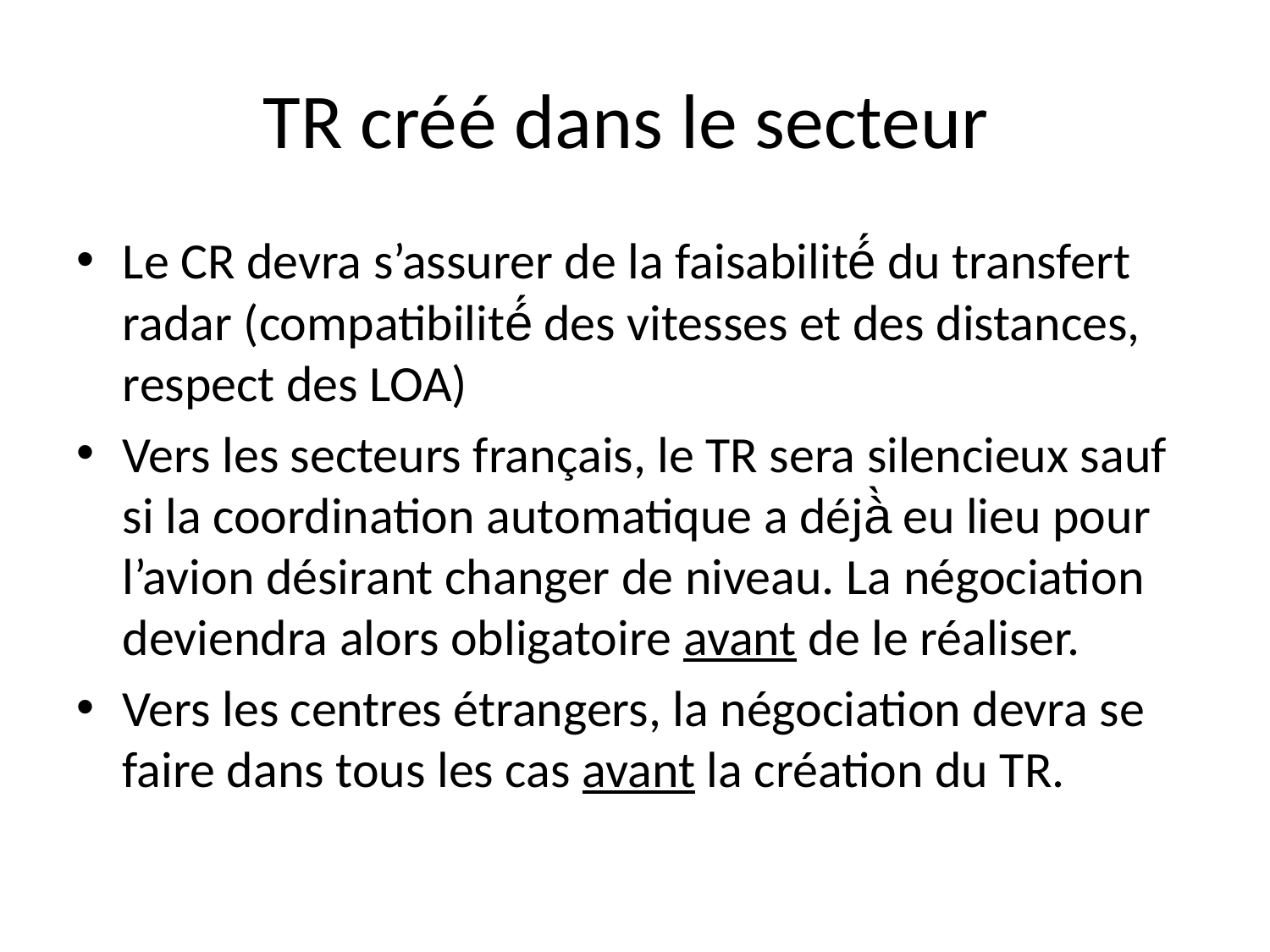

# TR créé dans le secteur
Le CR devra s’assurer de la faisabilité́ du transfert radar (compatibilité́ des vitesses et des distances, respect des LOA)
Vers les secteurs français, le TR sera silencieux sauf si la coordination automatique a déjà̀ eu lieu pour l’avion désirant changer de niveau. La négociation deviendra alors obligatoire avant de le réaliser.
Vers les centres étrangers, la négociation devra se faire dans tous les cas avant la création du TR.